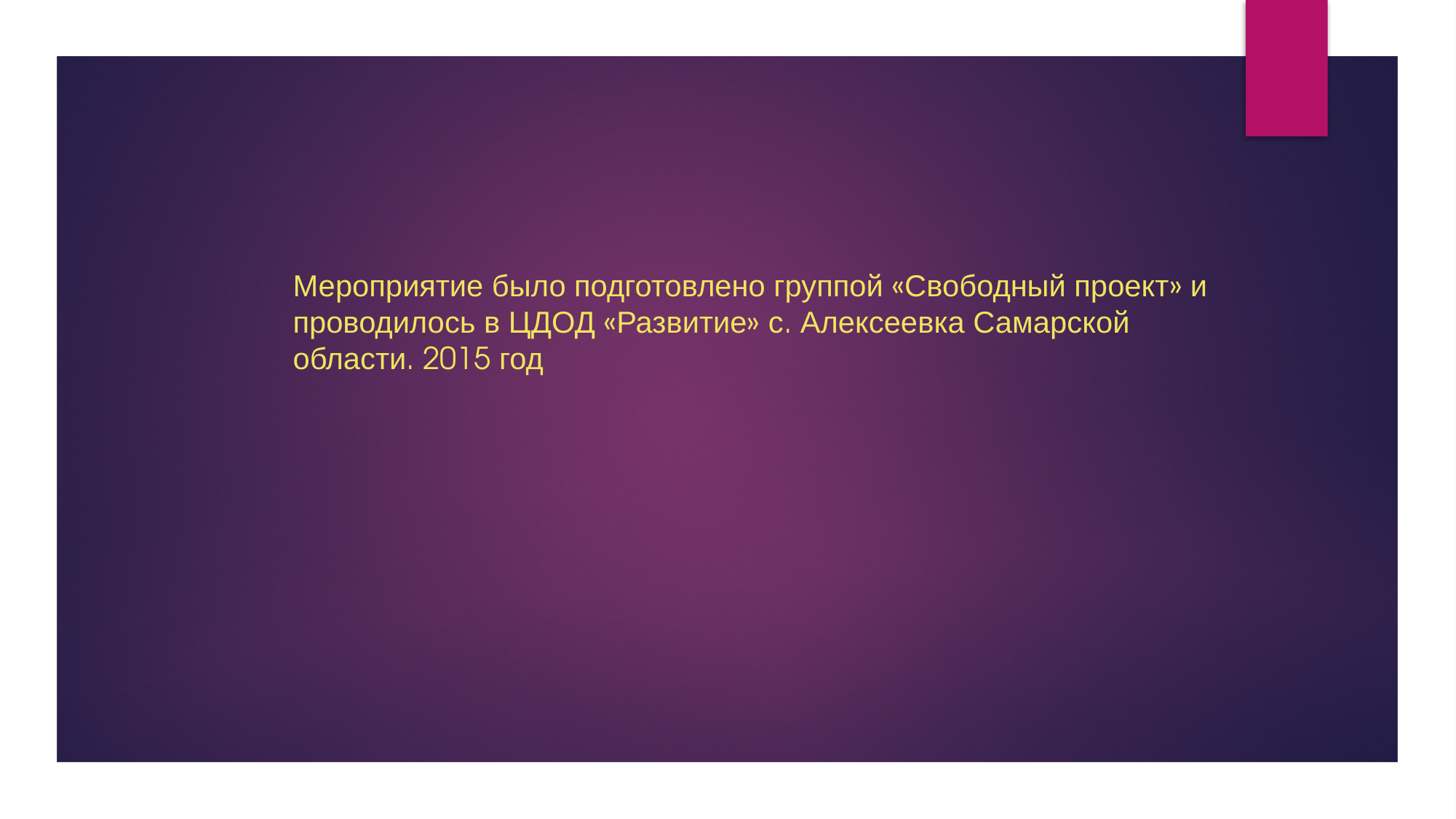

# Мероприятие было подготовлено группой «Свободный проект» и проводилось в ЦДОД «Развитие» с. Алексеевка Самарской области. 2015 год